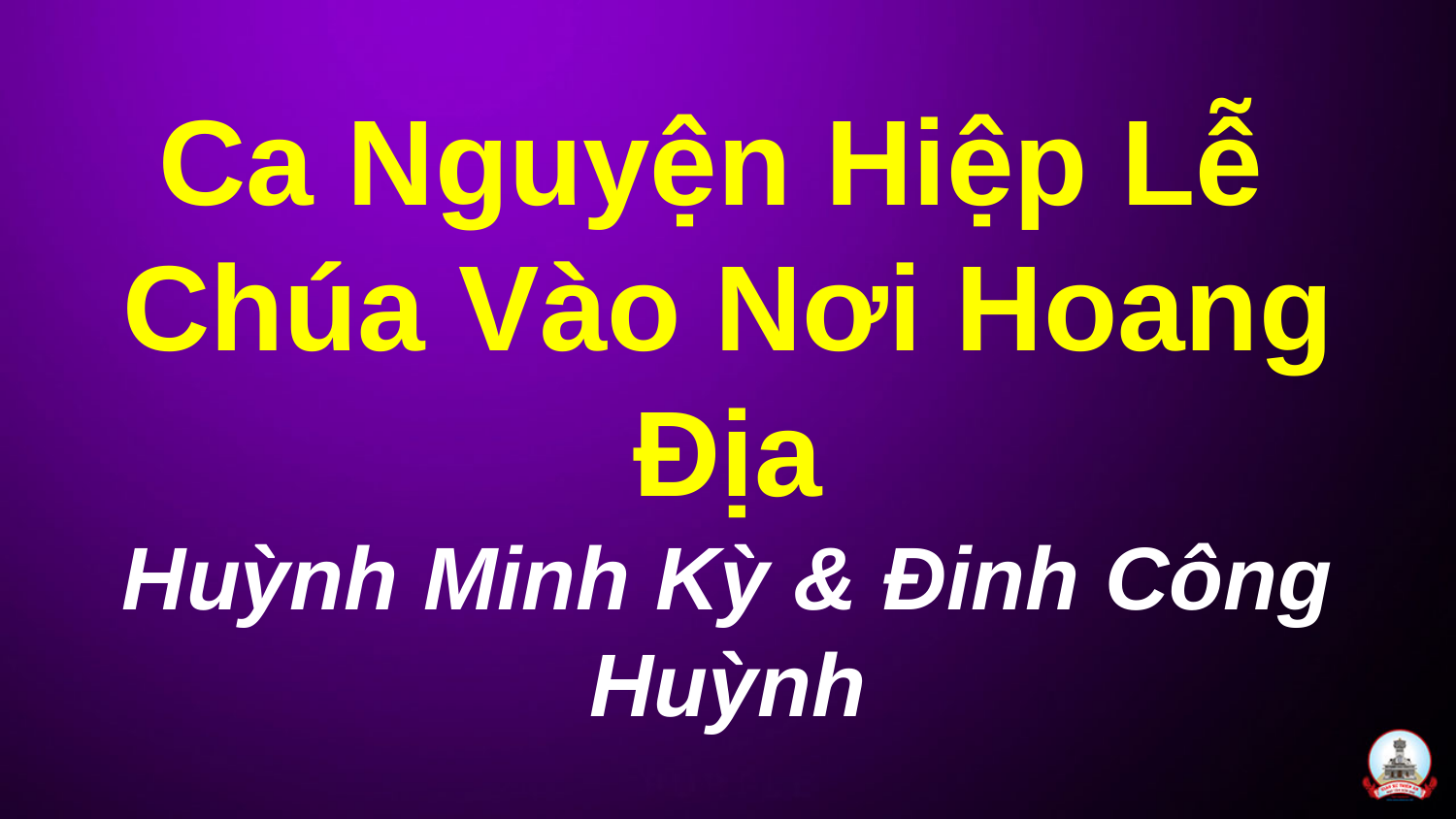

# Ca Nguyện Hiệp Lễ Chúa Vào Nơi Hoang Địa Huỳnh Minh Kỳ & Đinh Công Huỳnh